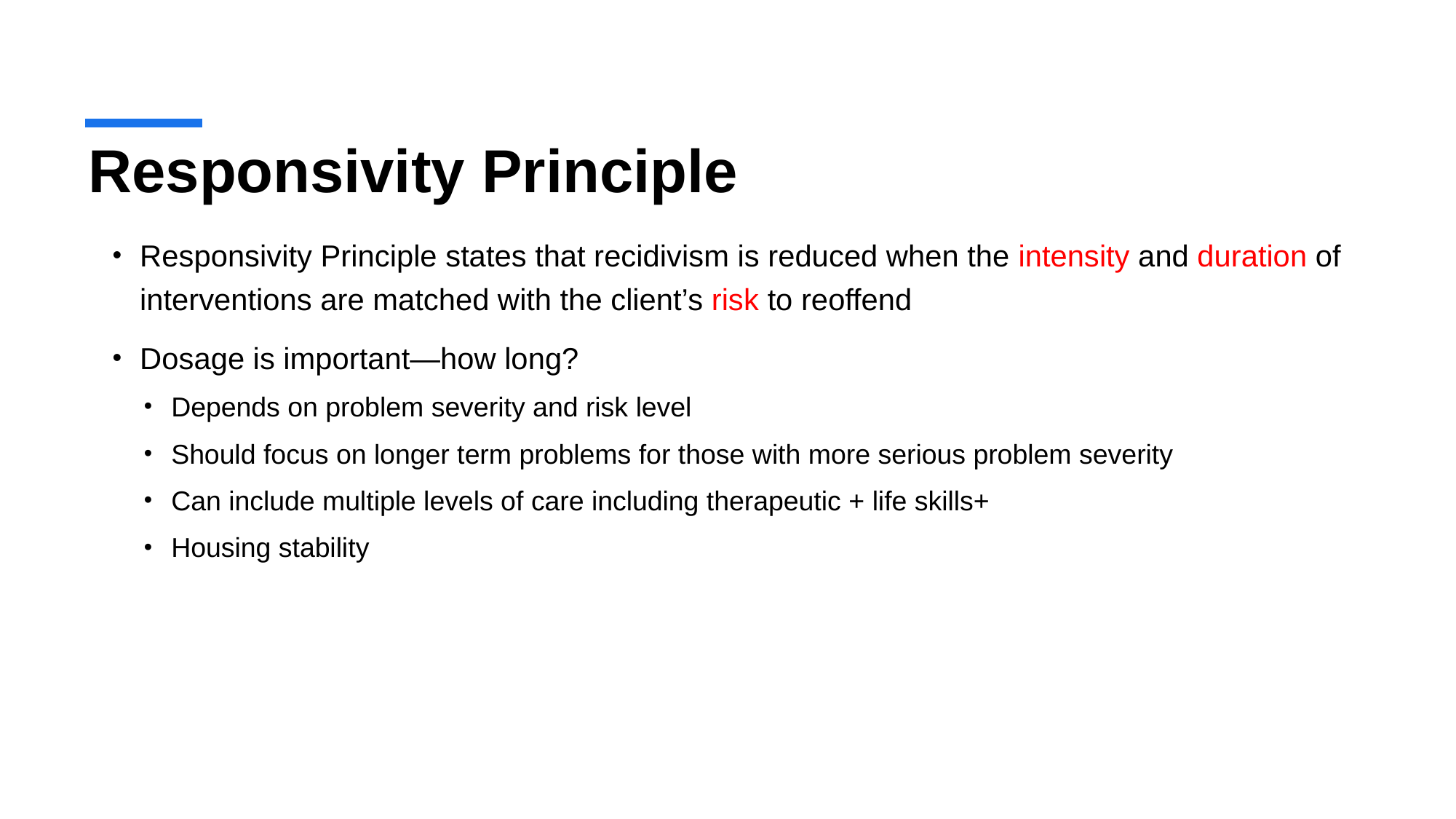

# Responsivity Principle
Responsivity Principle states that recidivism is reduced when the intensity and duration of interventions are matched with the client’s risk to reoffend
Dosage is important—how long?
Depends on problem severity and risk level
Should focus on longer term problems for those with more serious problem severity
Can include multiple levels of care including therapeutic + life skills+
Housing stability